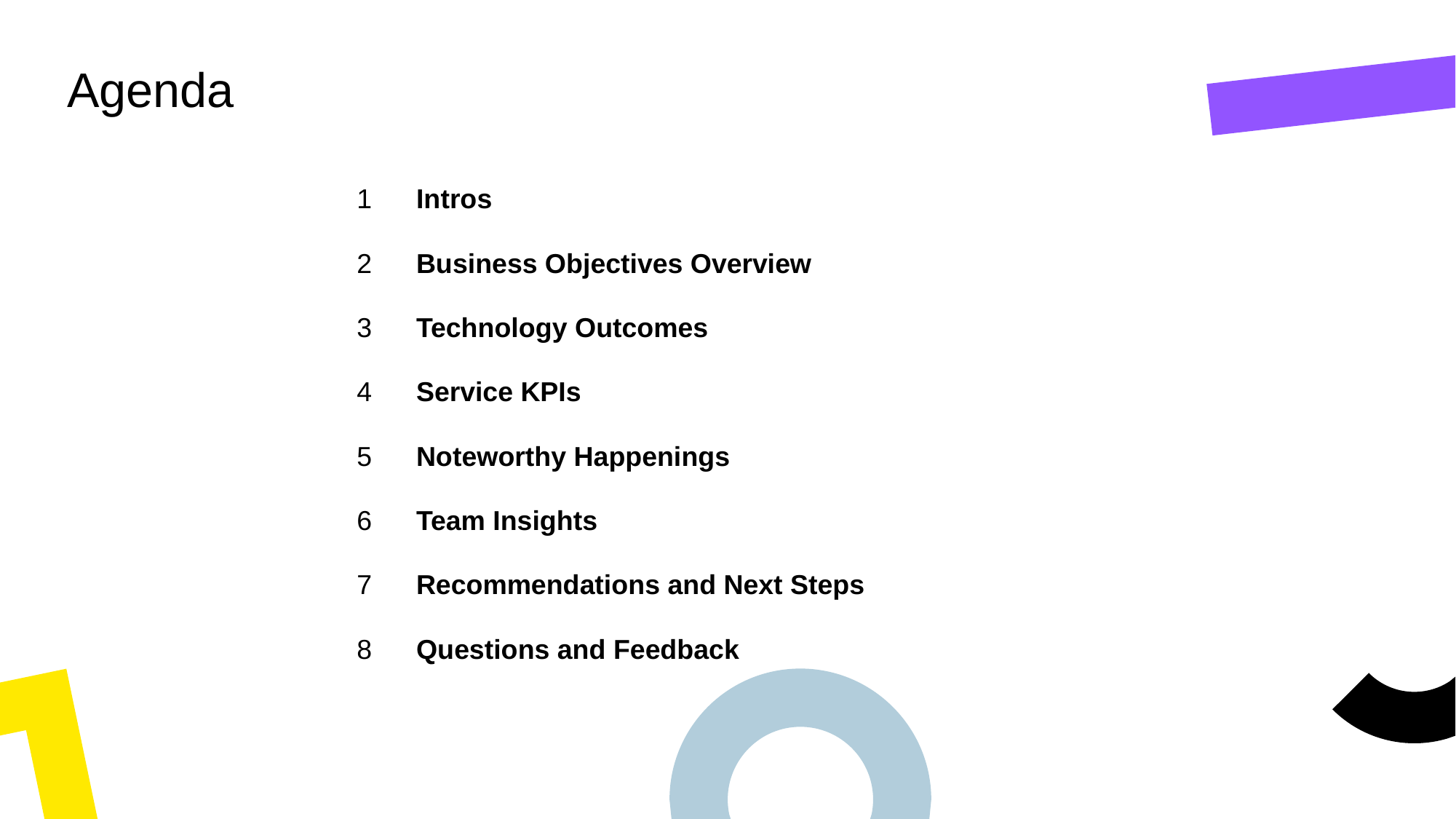

# Agenda
1
2
3
4
5
6
7
8

Intros
Business Objectives Overview
Technology Outcomes
Service KPIs
Noteworthy Happenings
Team Insights
Recommendations and Next Steps
Questions and Feedback